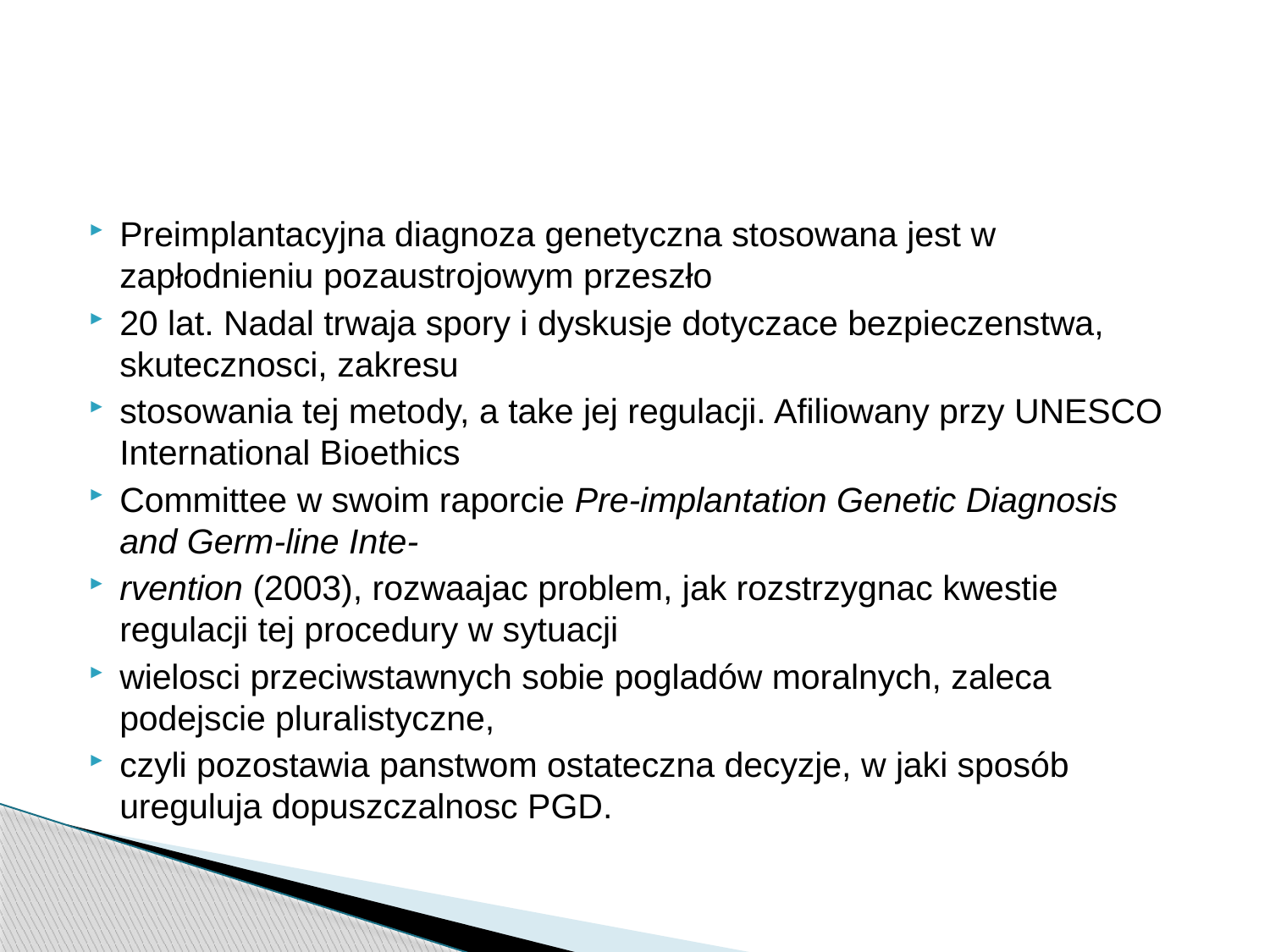

#
Preimplantacyjna diagnoza genetyczna stosowana jest w zapłodnieniu pozaustrojowym przeszło
20 lat. Nadal trwaja spory i dyskusje dotyczace bezpieczenstwa, skutecznosci, zakresu
stosowania tej metody, a take jej regulacji. Afiliowany przy UNESCO International Bioethics
Committee w swoim raporcie Pre-implantation Genetic Diagnosis  and Germ-line Inte-
rvention (2003), rozwaajac problem, jak rozstrzygnac kwestie regulacji tej procedury w sytuacji
wielosci przeciwstawnych sobie pogladów moralnych, zaleca podejscie pluralistyczne,
czyli pozostawia panstwom ostateczna decyzje, w jaki sposób ureguluja dopuszczalnosc PGD.